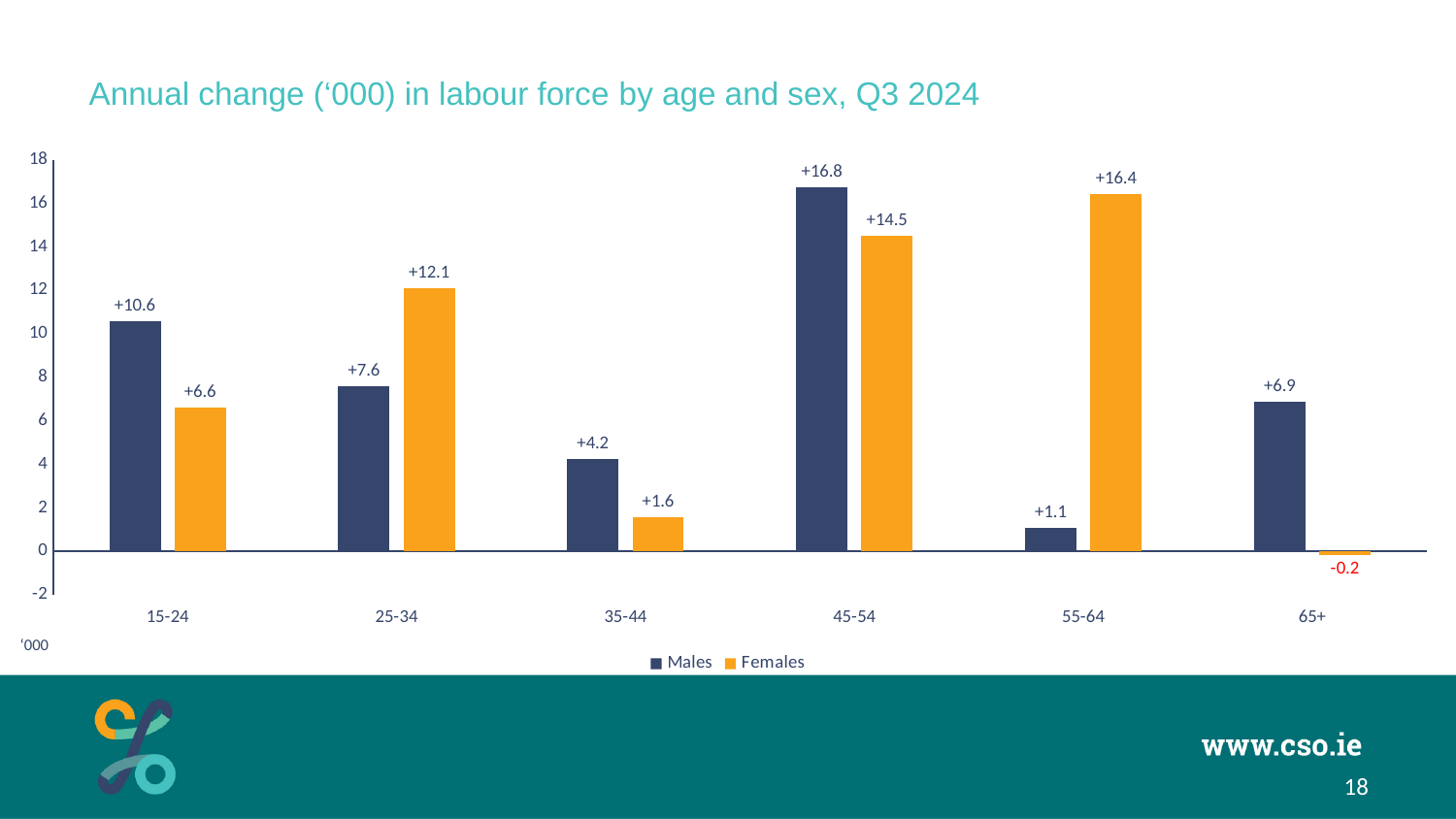

# Annual change (‘000) in labour force by age and sex, Q3 2024

### Chart

| Category | Males | Females |
|---|---|---|
| 15-24 | 10.581922118302145 | 6.611225836888224 |
| 25-34 | 7.614942216378665 | 12.114631613413678 |
| 35-44 | 4.247485914221443 | 1.5886093623072952 |
| 45-54 | 16.750540222880545 | 14.503409753666062 |
| 55-64 | 1.0585679126859304 | 16.424780386170255 |
| 65+ | 6.877252471787472 | -0.16522749637791634 |
‘000
18